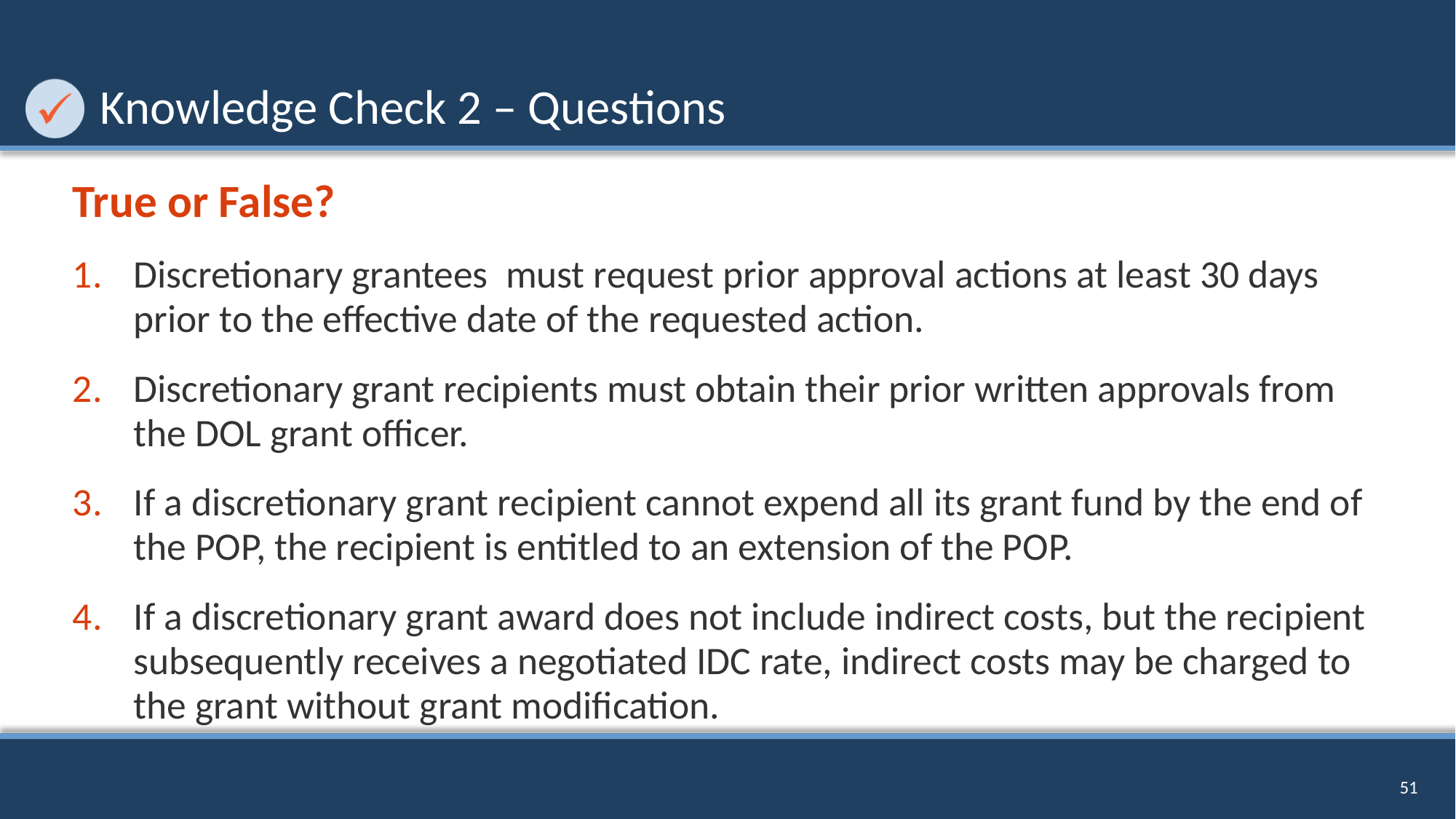

# Knowledge Check 2 – Questions
True or False?
Discretionary grantees  must request prior approval actions at least 30 days prior to the effective date of the requested action.
Discretionary grant recipients must obtain their prior written approvals from the DOL grant officer.
If a discretionary grant recipient cannot expend all its grant fund by the end of the POP, the recipient is entitled to an extension of the POP.
If a discretionary grant award does not include indirect costs, but the recipient subsequently receives a negotiated IDC rate, indirect costs may be charged to the grant without grant modification.

51